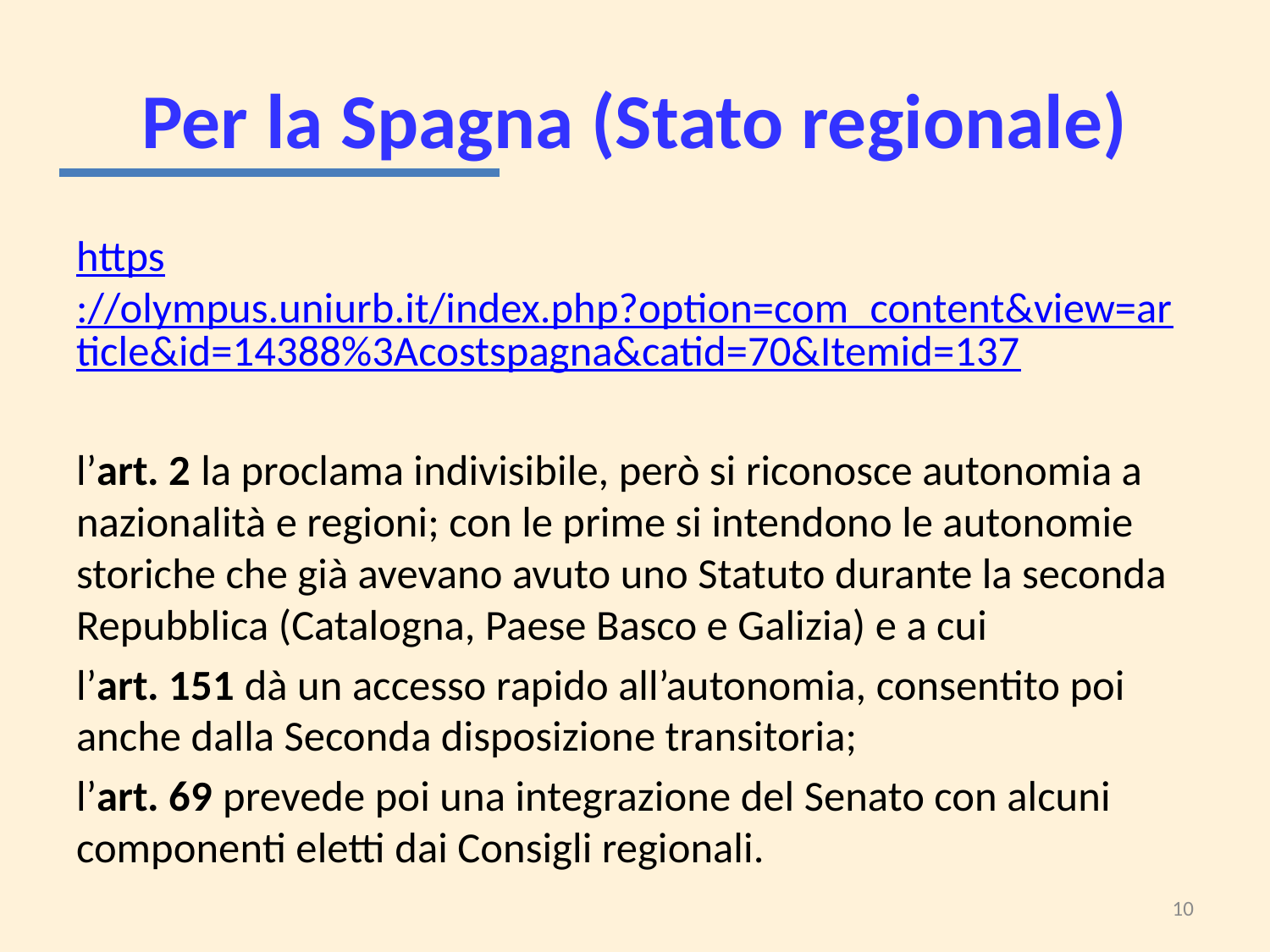

# Per la Spagna (Stato regionale)
https://olympus.uniurb.it/index.php?option=com_content&view=article&id=14388%3Acostspagna&catid=70&Itemid=137

l’art. 2 la proclama indivisibile, però si riconosce autonomia a nazionalità e regioni; con le prime si intendono le autonomie storiche che già avevano avuto uno Statuto durante la seconda Repubblica (Catalogna, Paese Basco e Galizia) e a cui
l’art. 151 dà un accesso rapido all’autonomia, consentito poi anche dalla Seconda disposizione transitoria;
l’art. 69 prevede poi una integrazione del Senato con alcuni componenti eletti dai Consigli regionali.

10